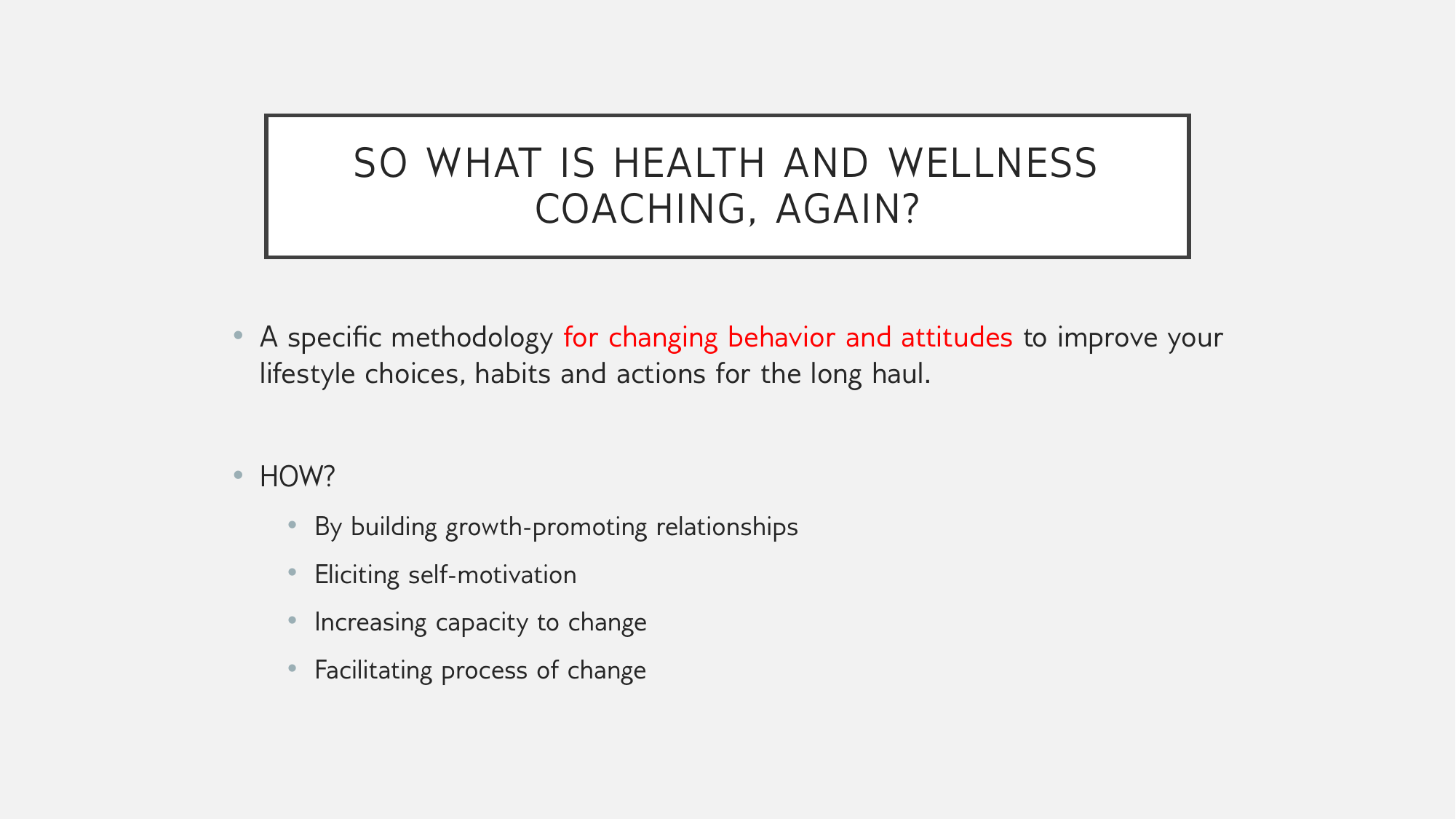

# So what is Health and Wellness coaching, again?
A specific methodology for changing behavior and attitudes to improve your lifestyle choices, habits and actions for the long haul.

HOW?
By building growth-promoting relationships
Eliciting self-motivation
Increasing capacity to change
Facilitating process of change